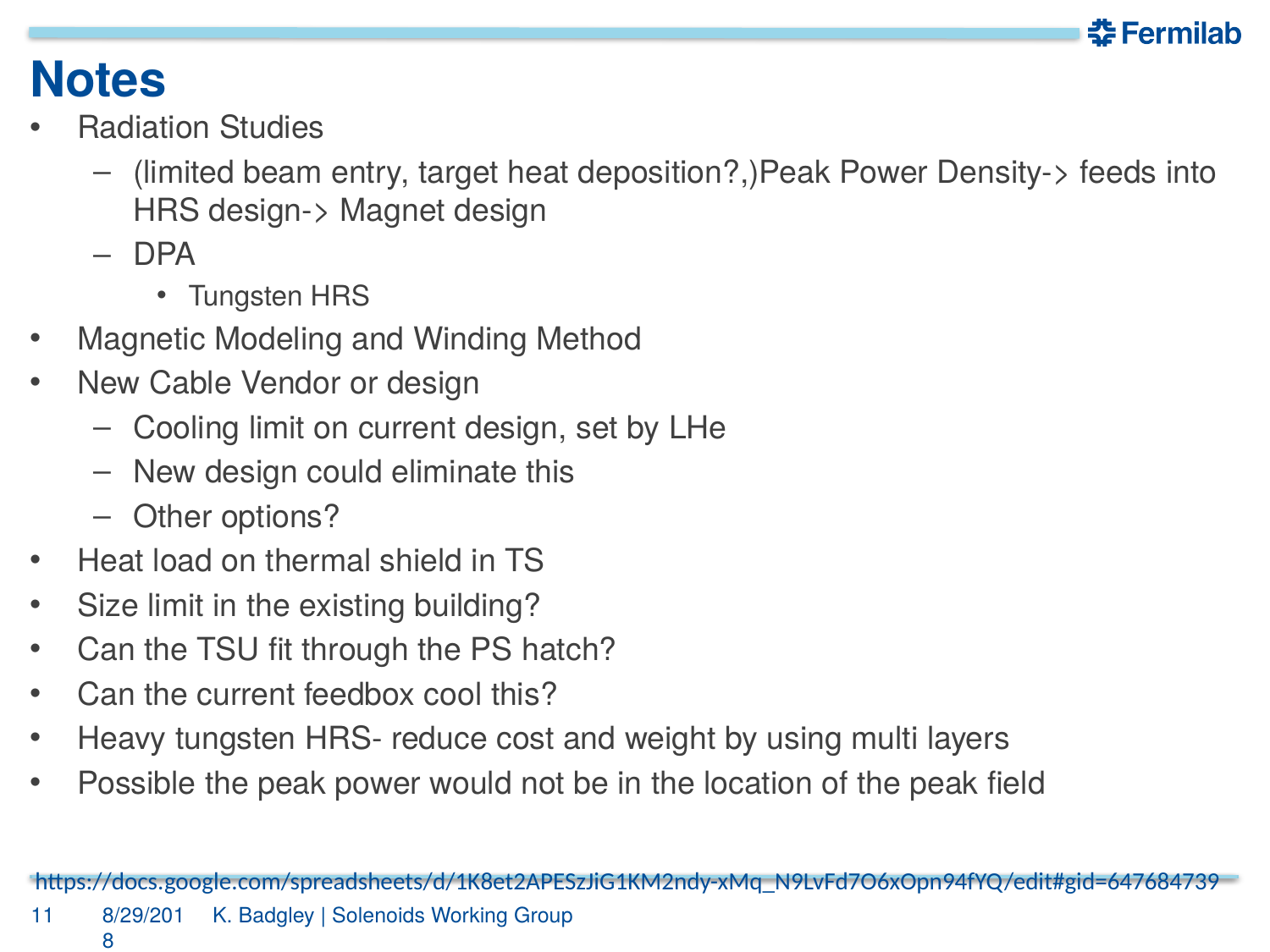

# Notes
Radiation Studies
(limited beam entry, target heat deposition?,)Peak Power Density-> feeds into HRS design-> Magnet design
DPA
Tungsten HRS
Magnetic Modeling and Winding Method
New Cable Vendor or design
Cooling limit on current design, set by LHe
New design could eliminate this
Other options?
Heat load on thermal shield in TS
Size limit in the existing building?
Can the TSU fit through the PS hatch?
Can the current feedbox cool this?
Heavy tungsten HRS- reduce cost and weight by using multi layers
Possible the peak power would not be in the location of the peak field

https://docs.google.com/spreadsheets/d/1K8et2APESzJiG1KM2ndy-xMq_N9LvFd7O6xOpn94fYQ/edit#gid=647684739
11
8/29/2018
K. Badgley | Solenoids Working Group